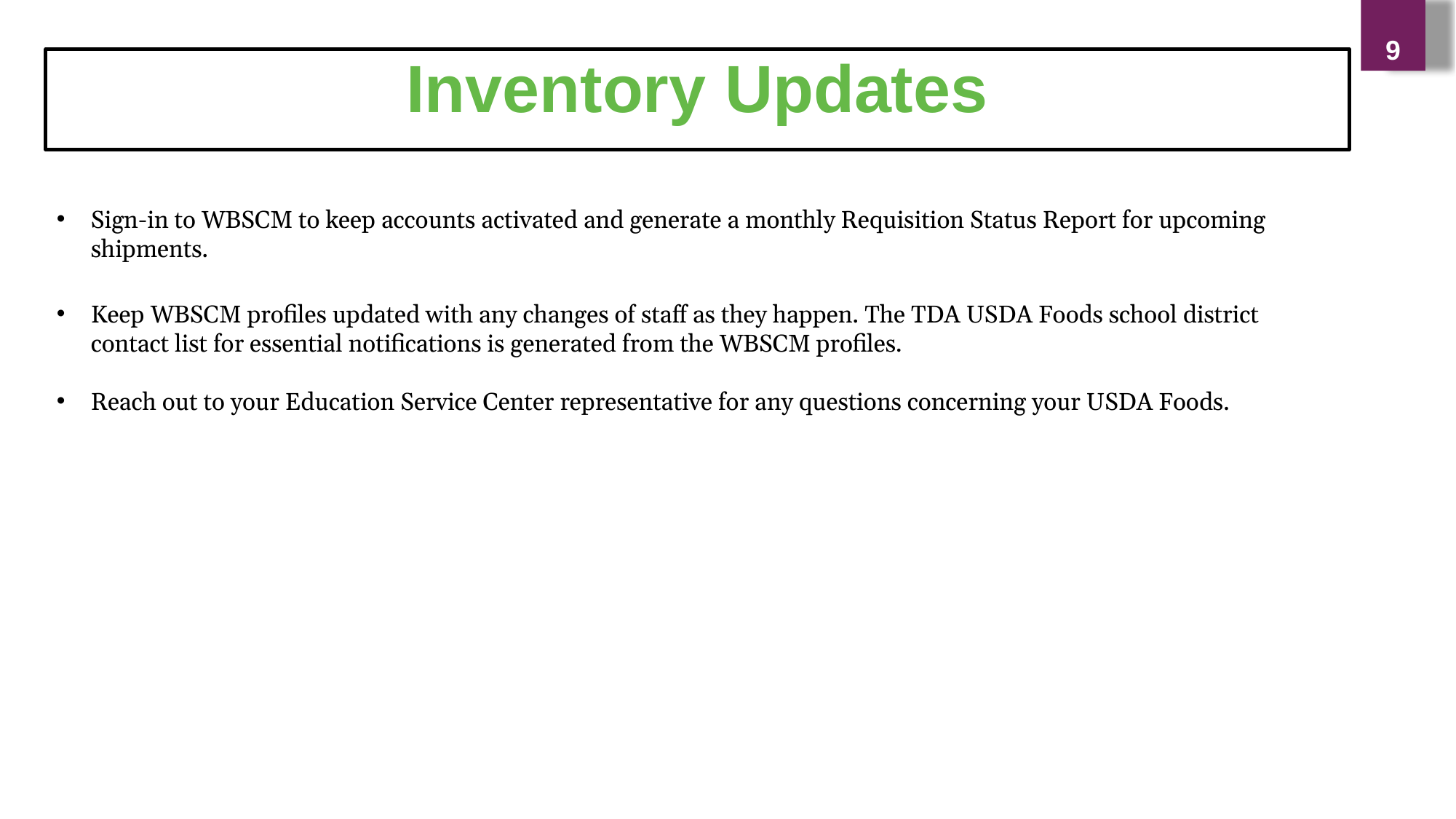

9
Inventory Updates

Sign-in to WBSCM to keep accounts activated and generate a monthly Requisition Status Report for upcoming shipments.

Keep WBSCM profiles updated with any changes of staff as they happen. The TDA USDA Foods school district contact list for essential notifications is generated from the WBSCM profiles.

Reach out to your Education Service Center representative for any questions concerning your USDA Foods.